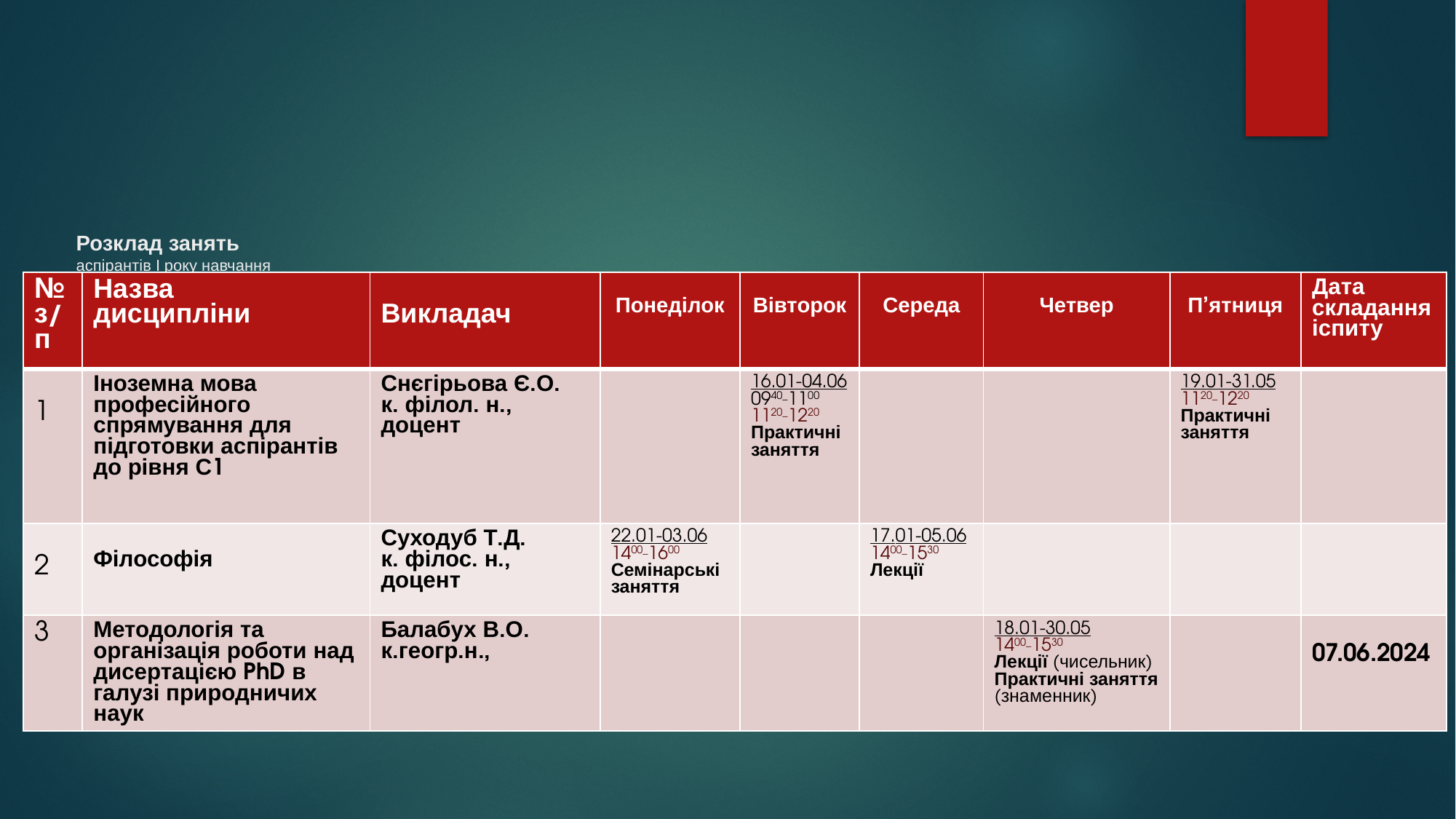

# Розклад занять аспірантів І року навчання Українського гідрометеорологічного інституту на друге півріччя 2023-2024 навчального року Заняття відбуватимутьcя online з використанням платформи ZOOM або GoogleMeet Цикл професійної підготовки
| № з/п | Назва дисципліни | Викладач | Понеділок | Вівторок | Середа | Четвер | П’ятниця | Дата складання іспиту |
| --- | --- | --- | --- | --- | --- | --- | --- | --- |
| 1 | Іноземна мова професійного спрямування для підготовки аспірантів до рівня С1 | Снєгірьова Є.О. к. філол. н., доцент |  | 16.01-04.06 0940\_1100 1120\_1220 Практичні заняття |  |  | 19.01-31.05 1120\_1220 Практичні заняття |  |
| 2 | Філософія | Суходуб Т.Д. к. філос. н., доцент | 22.01-03.06 1400\_1600 Семінарські заняття |  | 17.01-05.06 1400\_1530 Лекції |  |  |  |
| 3 | Методологія та організація роботи над дисертацією PhD в галузі природничих наук | Балабух В.О. к.геогр.н., |  |  |  | 18.01-30.05 1400\_1530 Лекції (чисельник) Практичні заняття (знаменник) |  | 07.06.2024 |